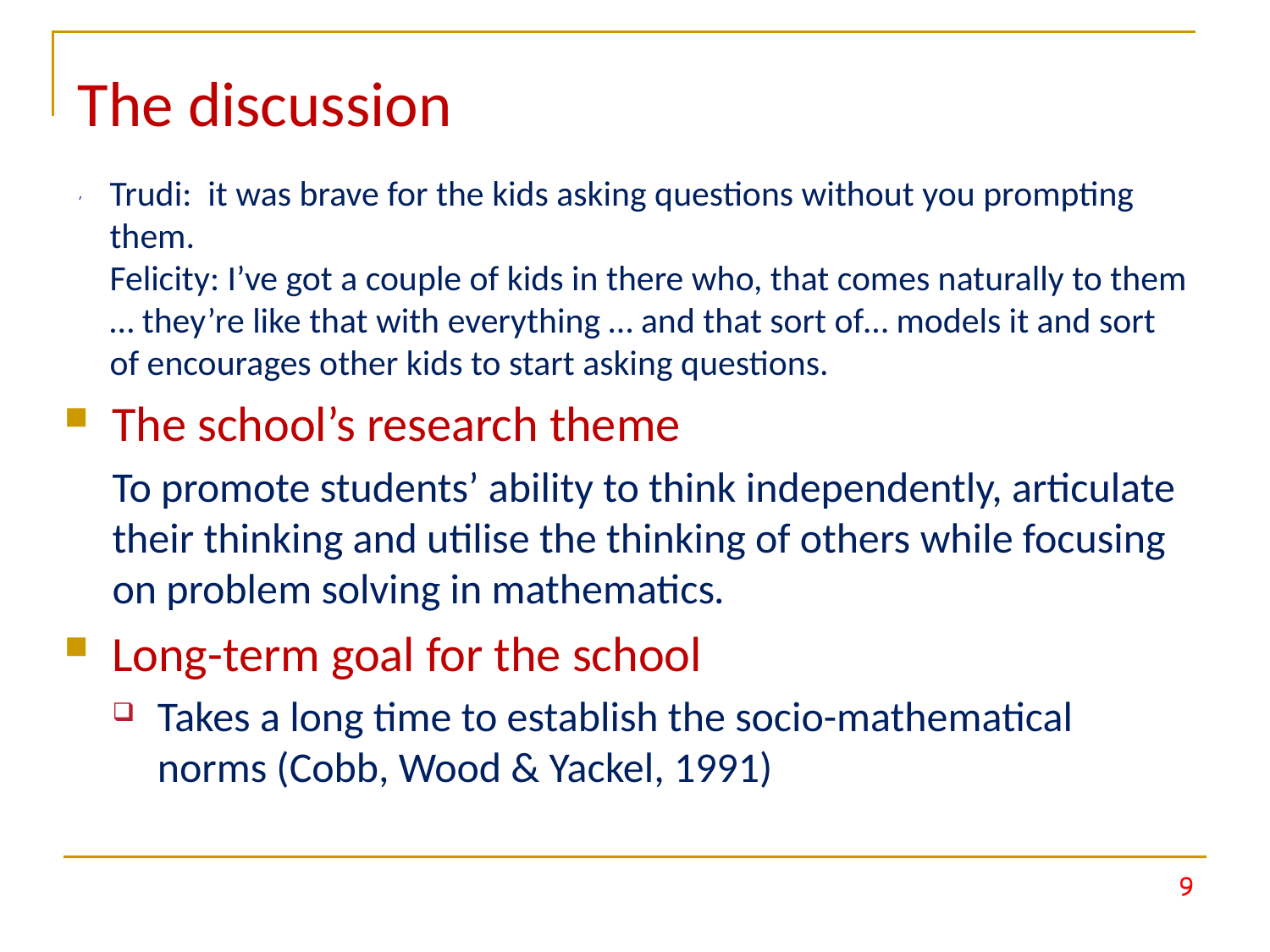

# The discussion

Trudi:  it was brave for the kids asking questions without you prompting them.
Felicity: I’ve got a couple of kids in there who, that comes naturally to them … they’re like that with everything … and that sort of… models it and sort of encourages other kids to start asking questions.
The school’s research theme
To promote students’ ability to think independently, articulate their thinking and utilise the thinking of others while focusing on problem solving in mathematics.
Long-term goal for the school
Takes a long time to establish the socio-mathematical norms (Cobb, Wood & Yackel, 1991)

,
9